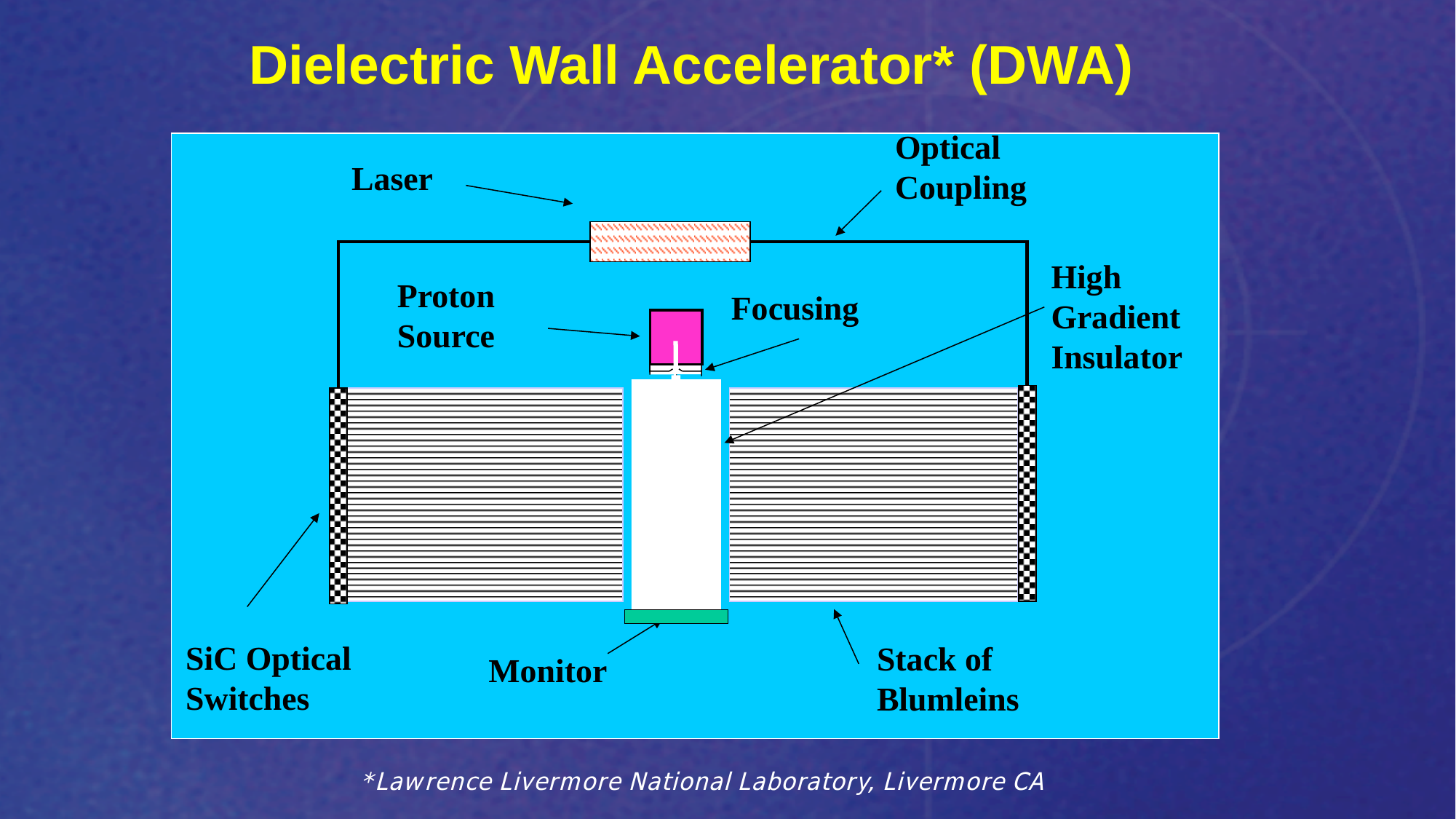

Dielectric Wall Accelerator* (DWA)
Optical Coupling

Laser

High
Gradient
Insulator
Proton Source
Focusing

SiC Optical Switches
Stack of Blumleins
Monitor

*Lawrence Livermore National Laboratory, Livermore CA